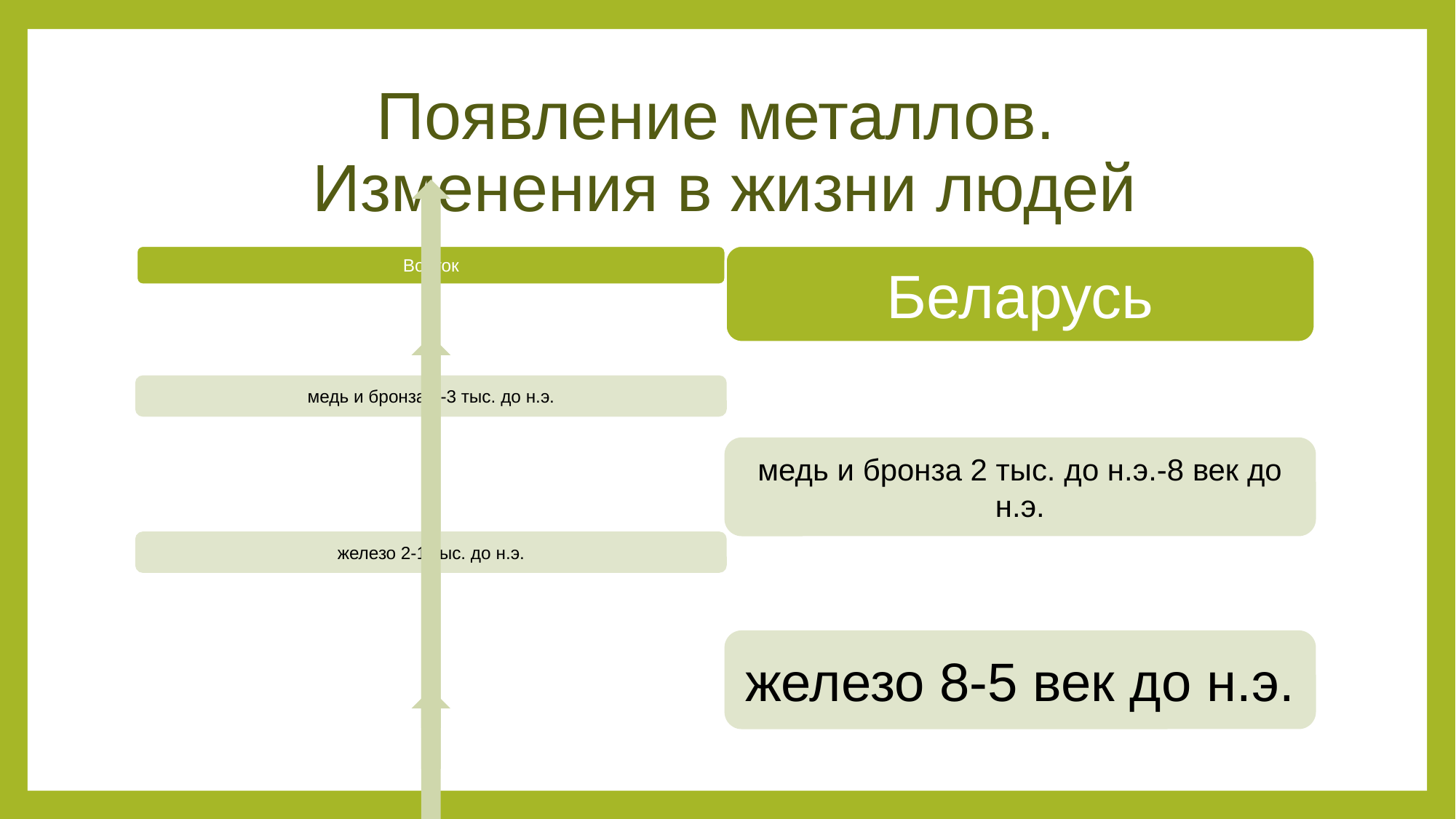

# Появление металлов. Изменения в жизни людей
Восток
медь и бронза 5-3 тыс. до н.э.
железо 2-1 тыс. до н.э.
Беларусь
медь и бронза 2 тыс. до н.э.-8 век до н.э.
железо 8-5 век до н.э.